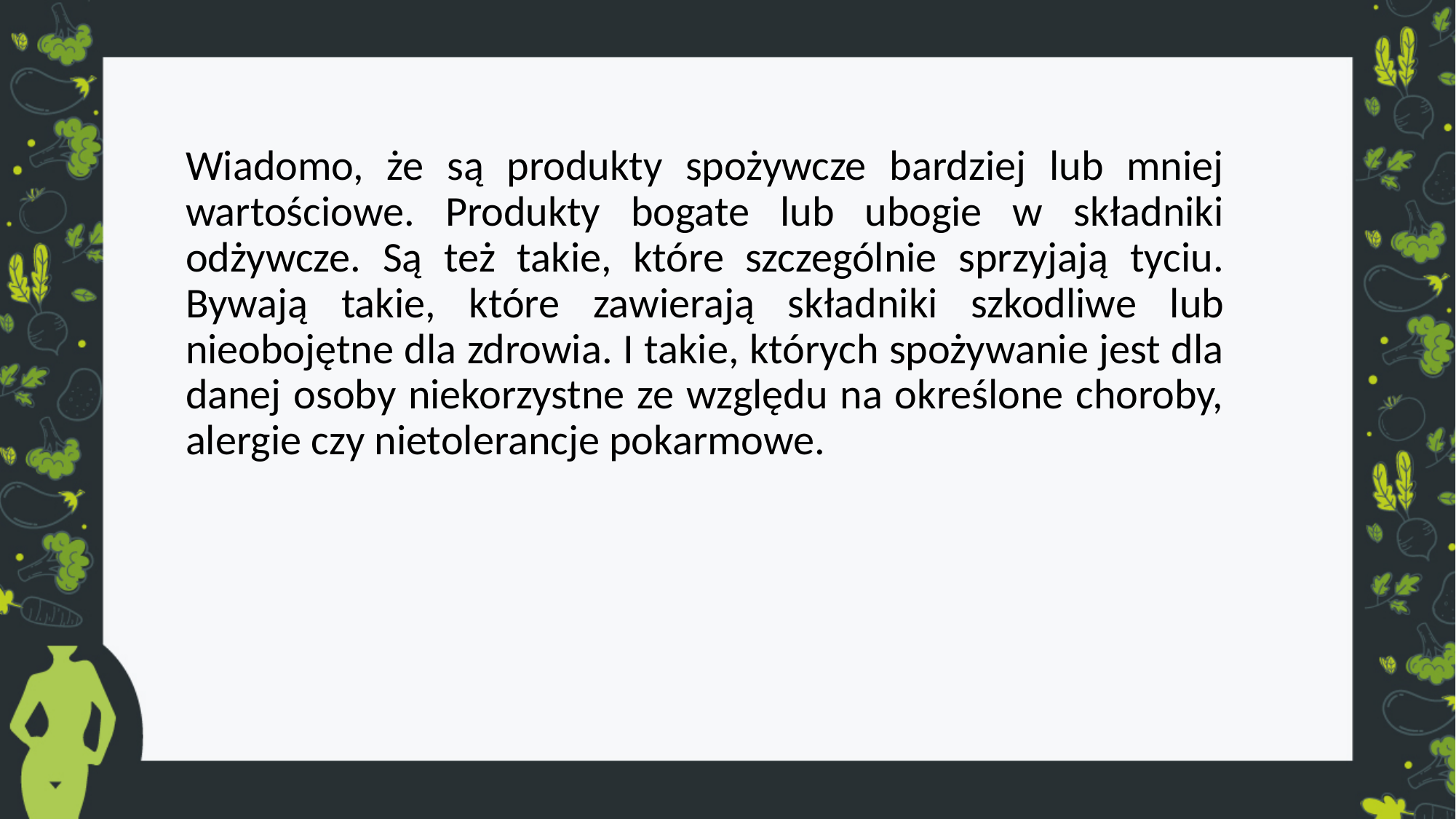

Wiadomo, że są produkty spożywcze bardziej lub mniej wartościowe. Produkty bogate lub ubogie w składniki odżywcze. Są też takie, które szczególnie sprzyjają tyciu. Bywają takie, które zawierają składniki szkodliwe lub nieobojętne dla zdrowia. I takie, których spożywanie jest dla danej osoby niekorzystne ze względu na określone choroby, alergie czy nietolerancje pokarmowe.